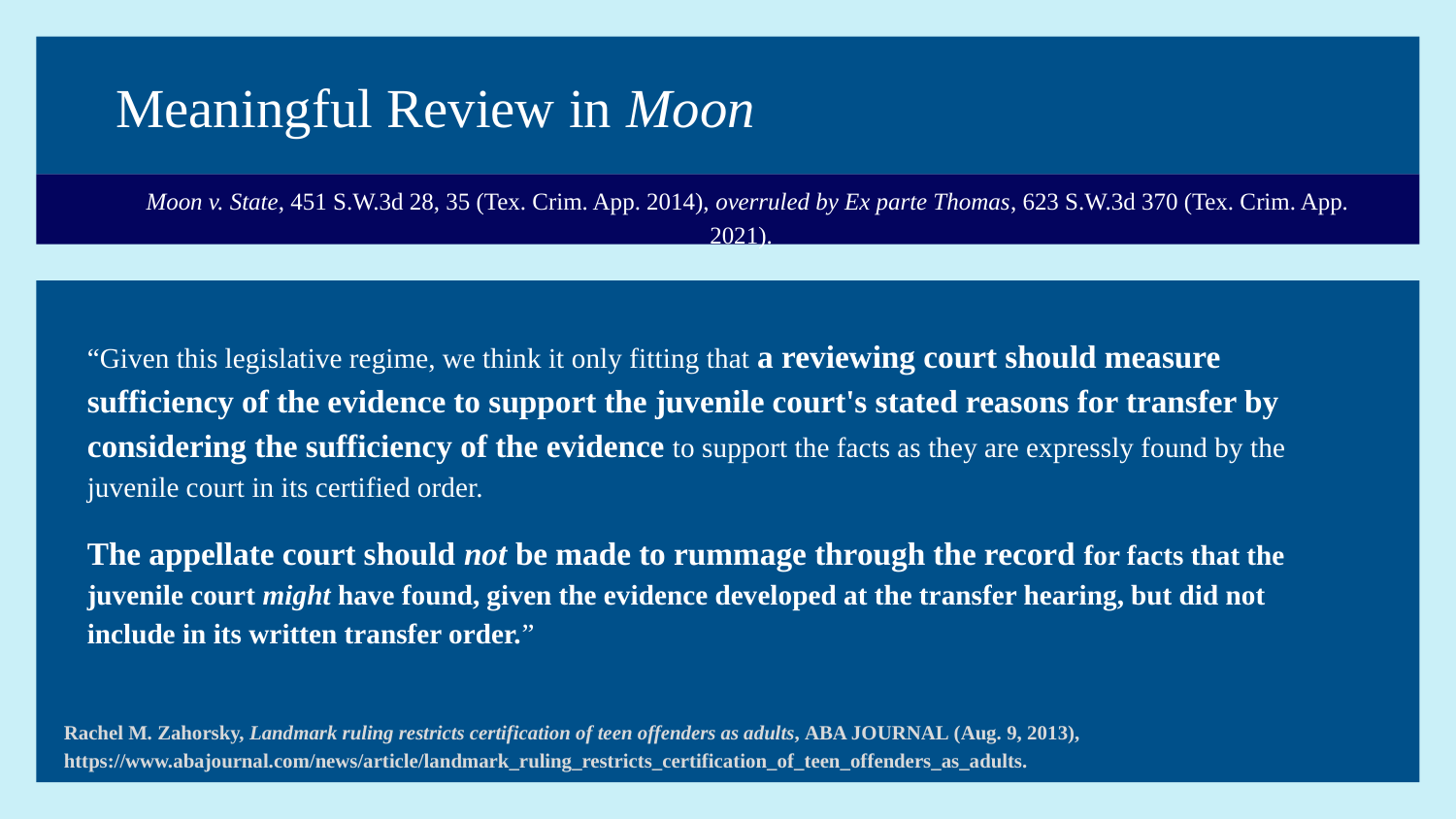

# Meaningful Review in Moon
 Moon v. State, 451 S.W.3d 28, 35 (Tex. Crim. App. 2014), overruled by Ex parte Thomas, 623 S.W.3d 370 (Tex. Crim. App. 2021).

“Given this legislative regime, we think it only fitting that a reviewing court should measure sufficiency of the evidence to support the juvenile court's stated reasons for transfer by considering the sufficiency of the evidence to support the facts as they are expressly found by the juvenile court in its certified order.
The appellate court should not be made to rummage through the record for facts that the juvenile court might have found, given the evidence developed at the transfer hearing, but did not include in its written transfer order.”

Rachel M. Zahorsky, Landmark ruling restricts certification of teen offenders as adults, ABA Journal (Aug. 9, 2013), https://www.abajournal.com/news/article/landmark_ruling_restricts_certification_of_teen_offenders_as_adults.